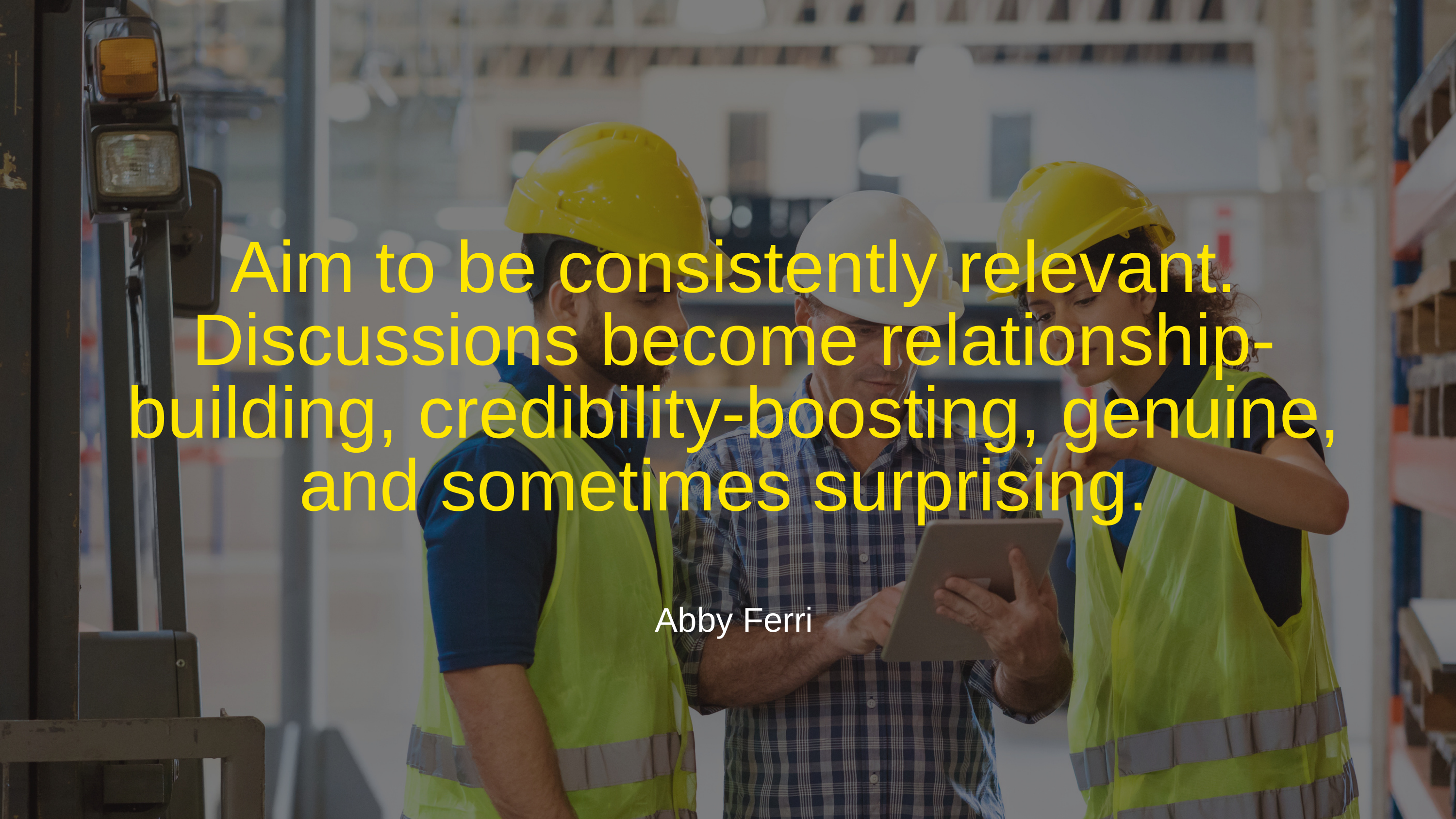

Aim to be consistently relevant. Discussions become relationship-building, credibility-boosting, genuine, and sometimes surprising.
Abby Ferri